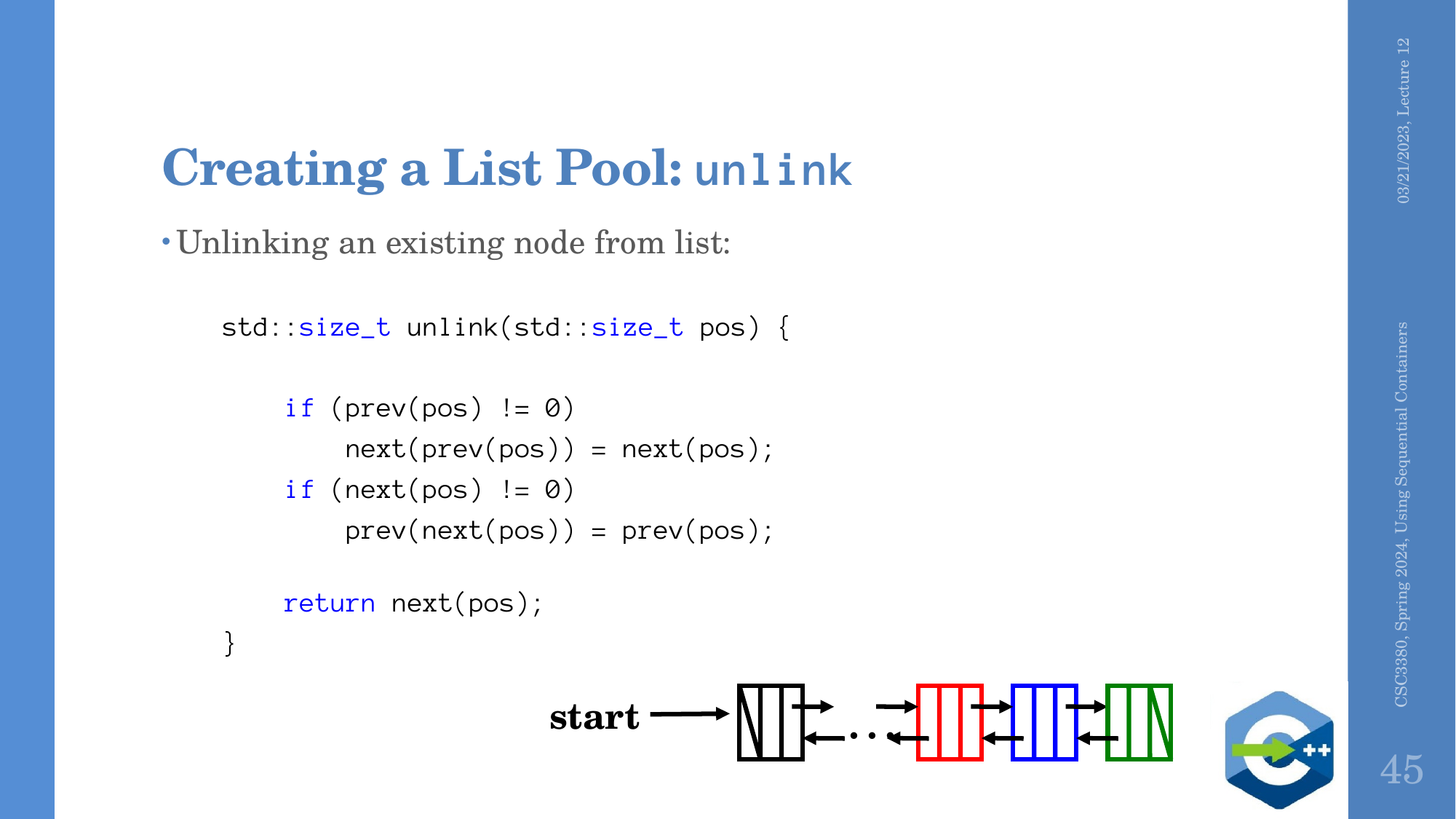

# Creating a List Pool: unlink
03/21/2023, Lecture 12
Unlinking an existing node from list:

    std::size_t unlink(std::size_t pos) {

        if (prev(pos) != 0)
            next(prev(pos)) = next(pos);
        if (next(pos) != 0)
            prev(next(pos)) = prev(pos);
        return next(pos);
    }

CSC3380, Spring 2024, Using Sequential Containers
…

start

45